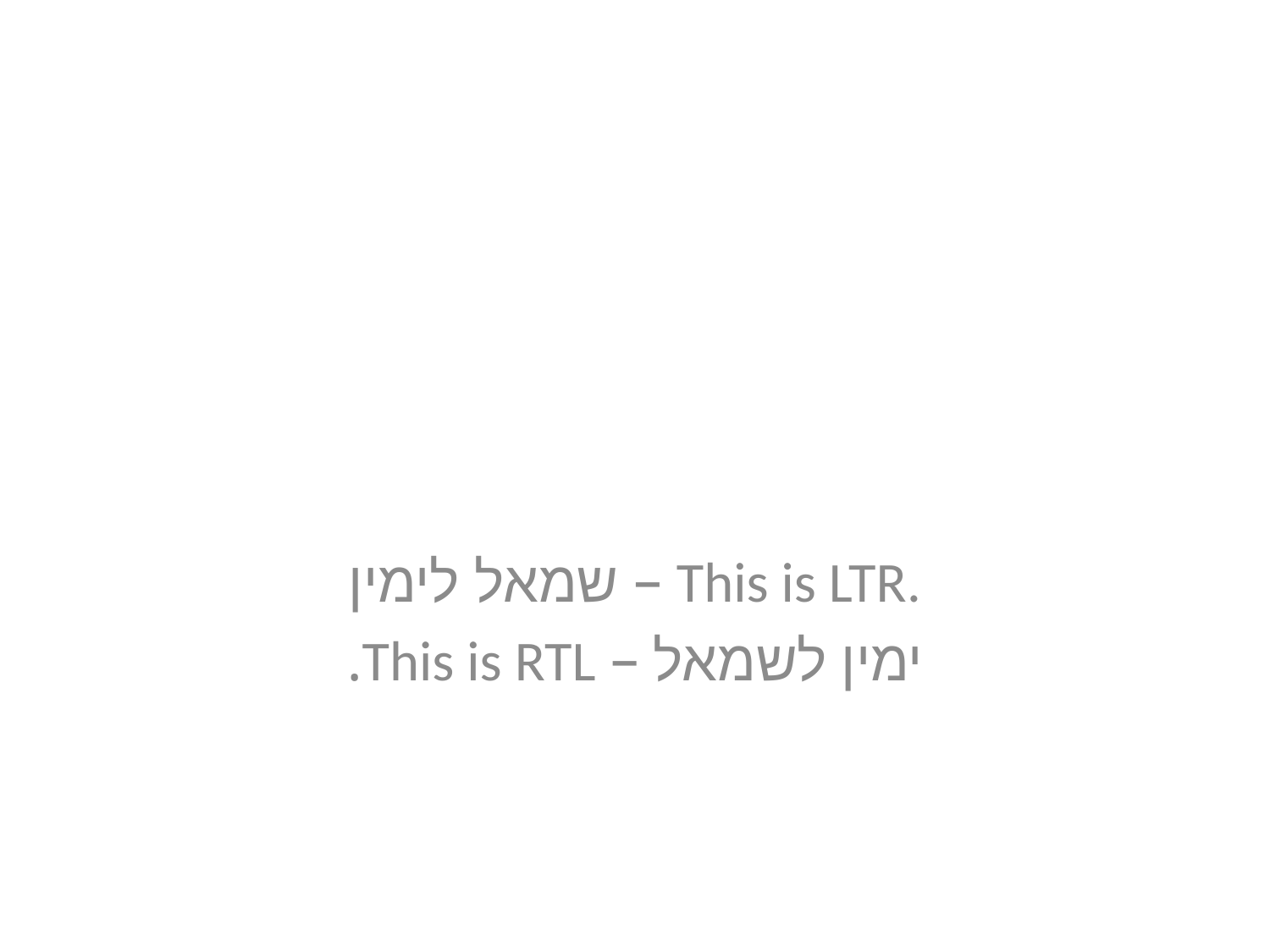

#
שמאל לימין – This is LTR.
ימין לשמאל – This is RTL.